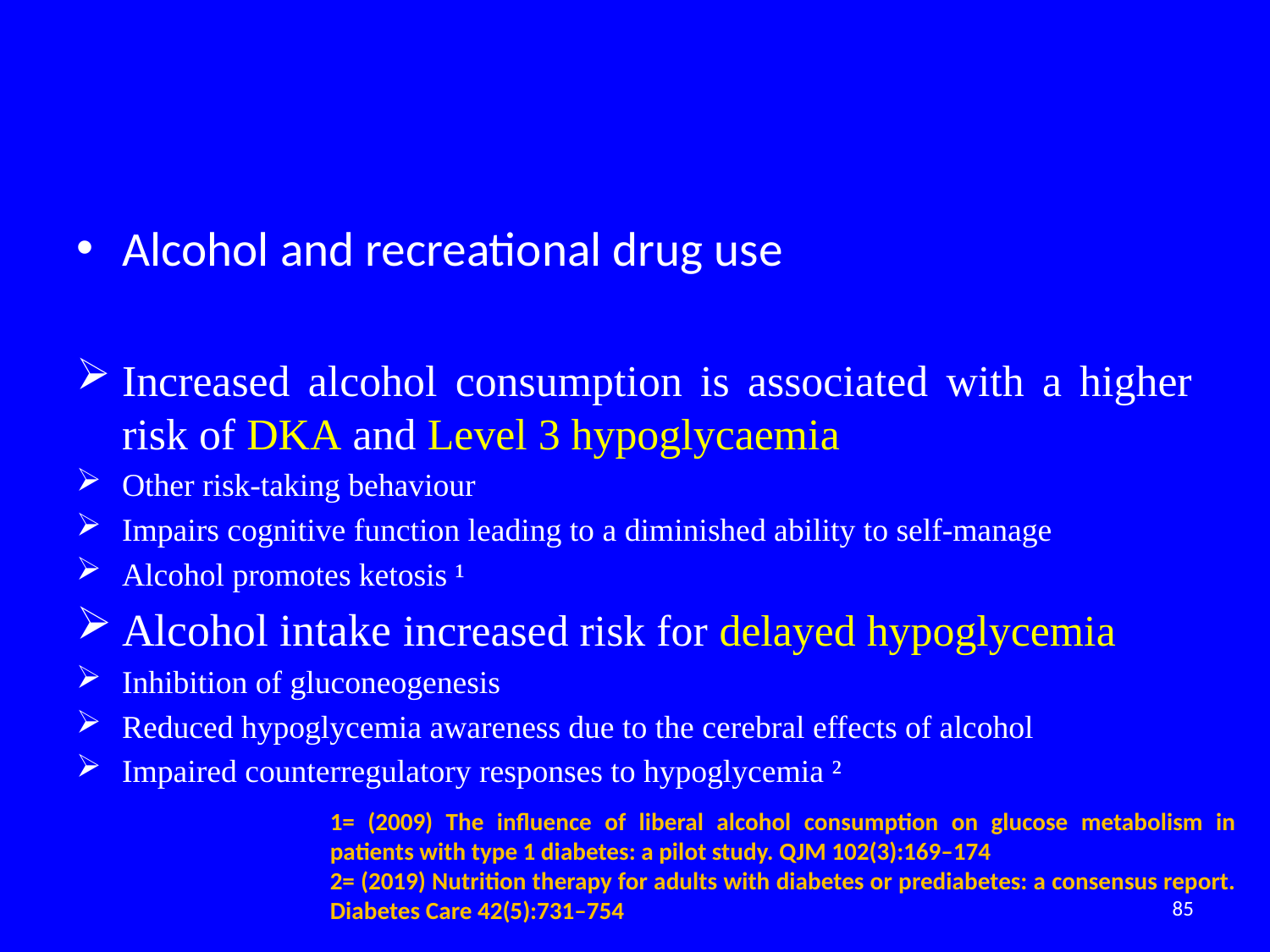

#
Alcohol and recreational drug use

Increased alcohol consumption is associated with a higher risk of DKA and Level 3 hypoglycaemia
Other risk-taking behaviour
Impairs cognitive function leading to a diminished ability to self-manage
Alcohol promotes ketosis ¹
Alcohol intake increased risk for delayed hypoglycemia
Inhibition of gluconeogenesis
Reduced hypoglycemia awareness due to the cerebral effects of alcohol
Impaired counterregulatory responses to hypoglycemia ²

1= (2009) The influence of liberal alcohol consumption on glucose metabolism in patients with type 1 diabetes: a pilot study. QJM 102(3):169–174
2= (2019) Nutrition therapy for adults with diabetes or prediabetes: a consensus report. Diabetes Care 42(5):731–754
85